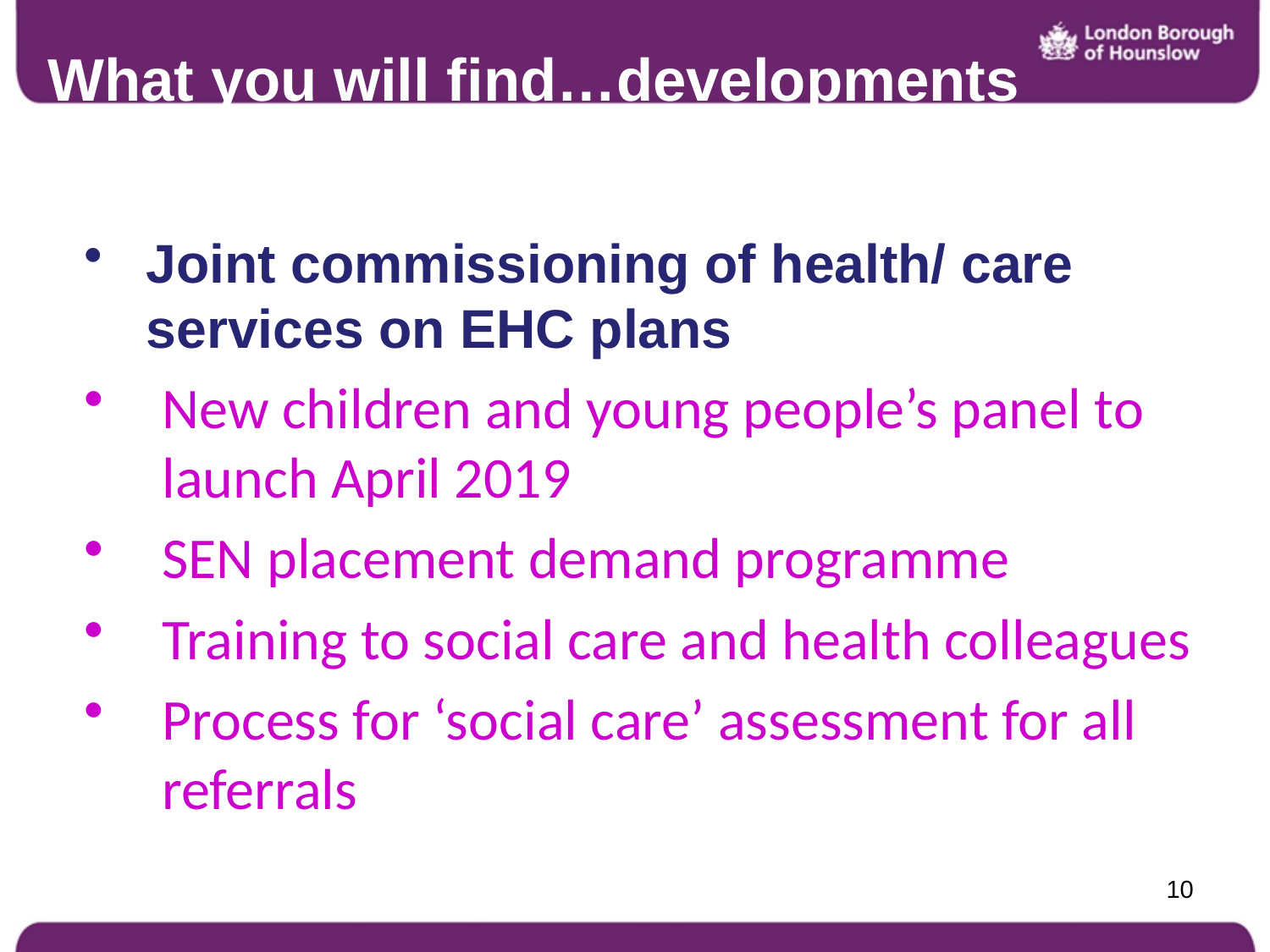

# What you will find…developments
Joint commissioning of health/ care services on EHC plans
New children and young people’s panel to launch April 2019
SEN placement demand programme
Training to social care and health colleagues
Process for ‘social care’ assessment for all referrals

10